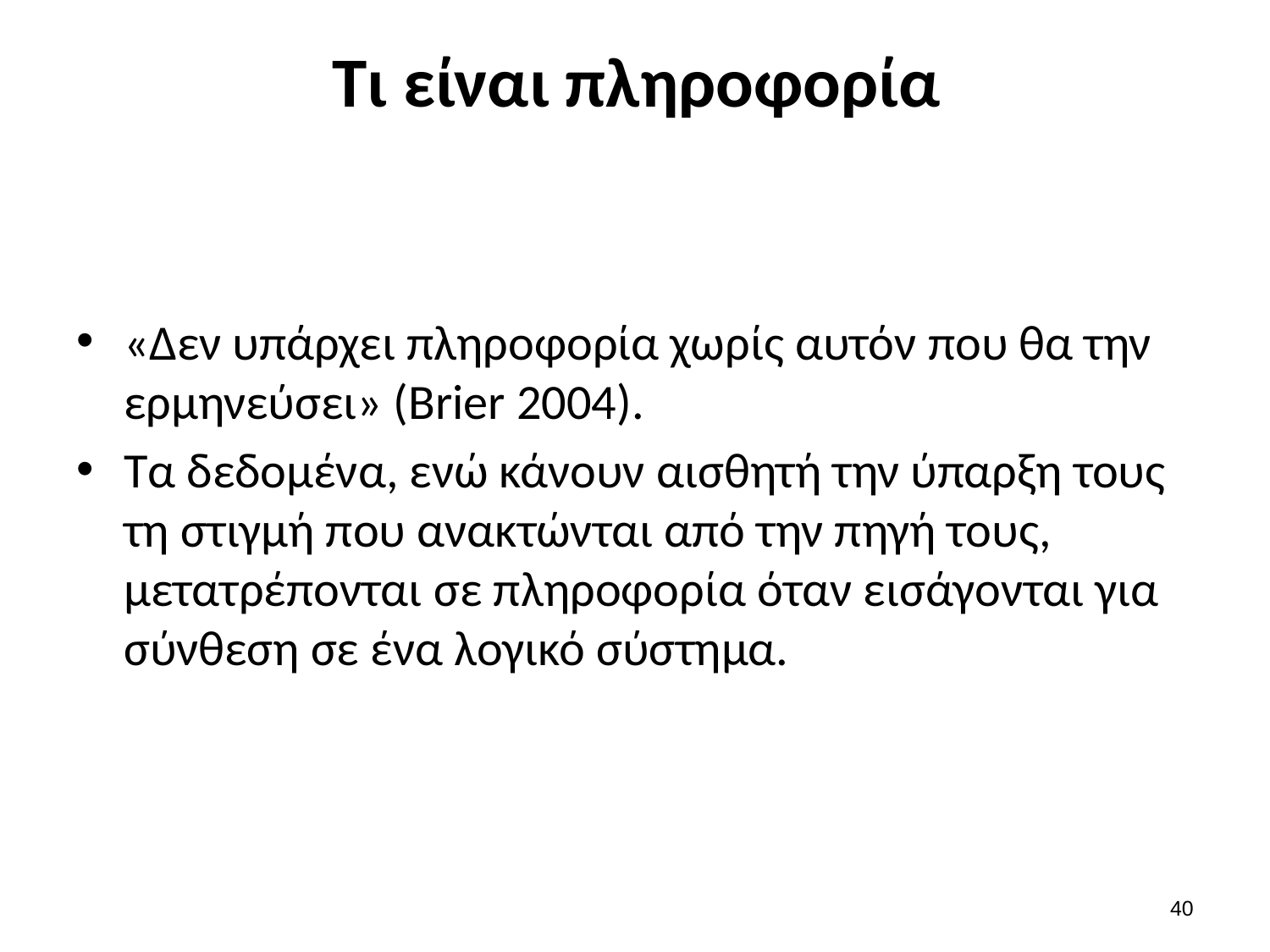

# Τι είναι πληροφορία

«Δεν υπάρχει πληροφορία χωρίς αυτόν που θα την ερμηνεύσει» (Brier 2004).
Τα δεδομένα, ενώ κάνουν αισθητή την ύπαρξη τους τη στιγμή που ανακτώνται από την πηγή τους, μετατρέπονται σε πληροφορία όταν εισάγονται για σύνθεση σε ένα λογικό σύστημα.
40